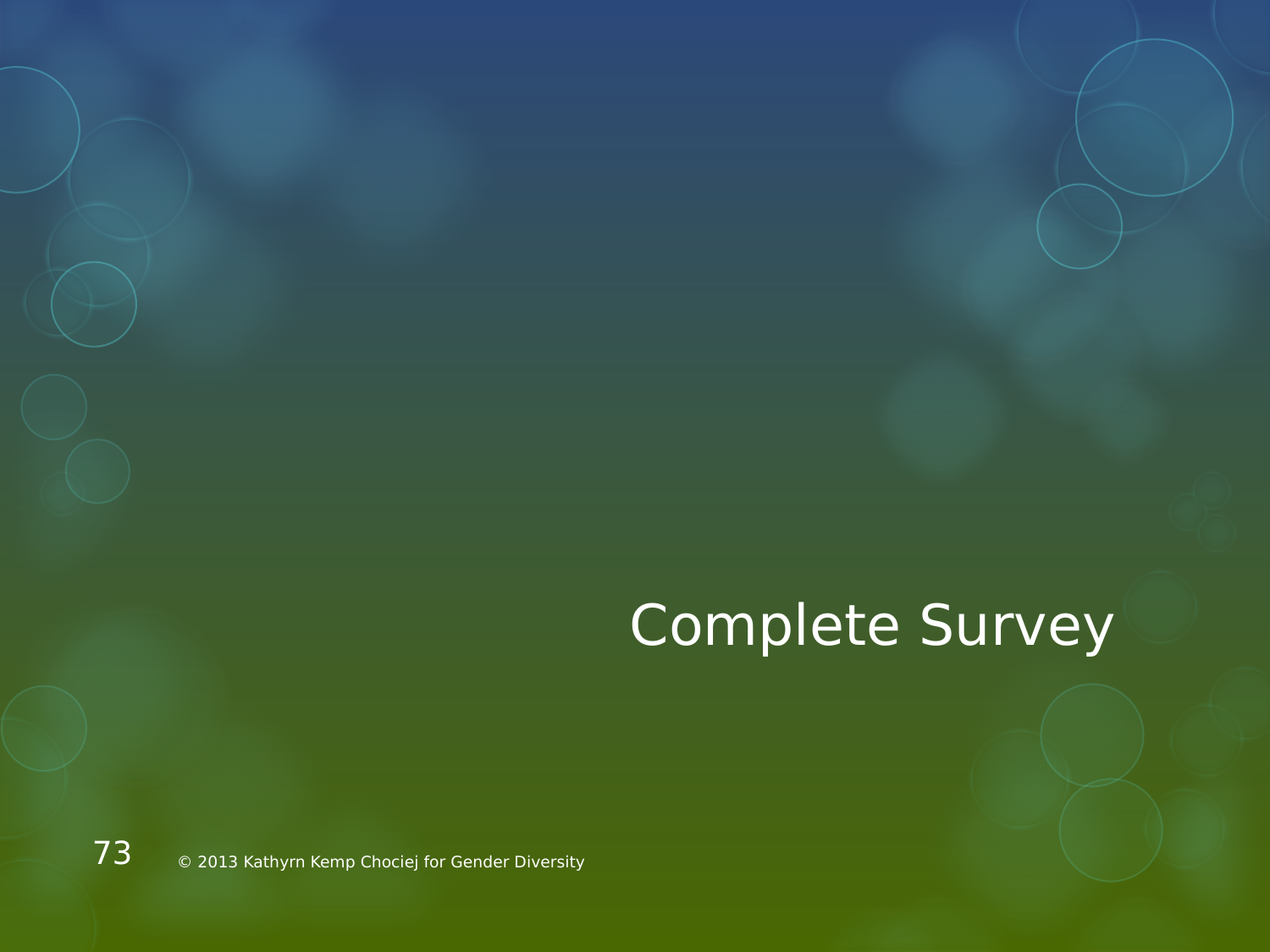

# Complete Survey

73
© 2013 Kathyrn Kemp Chociej for Gender Diversity